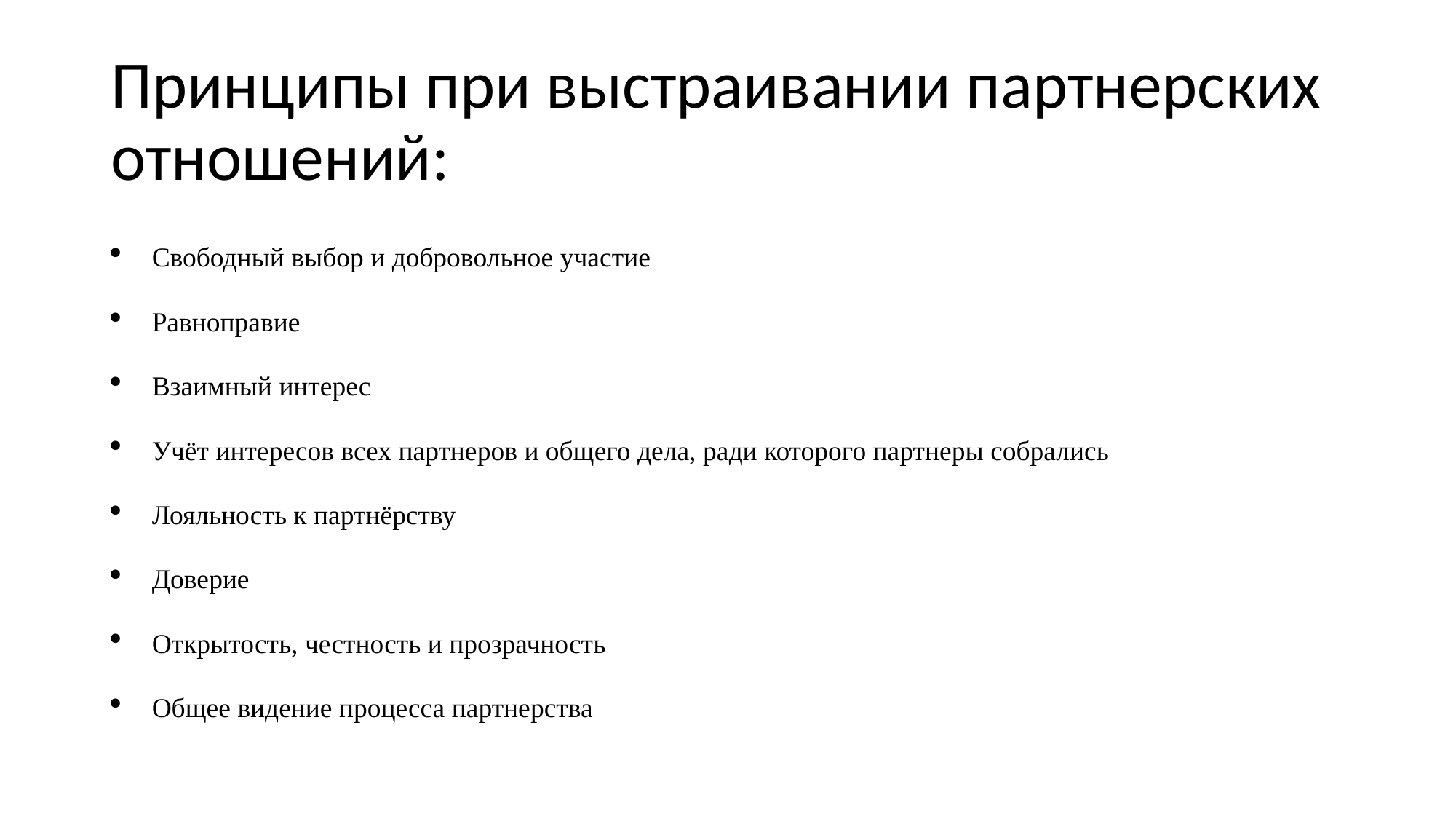

# Принципы при выстраивании партнерских отношений:
Свободный выбор и добровольное участие
Равноправие
Взаимный интерес
Учёт интересов всех партнеров и общего дела, ради которого партнеры собрались
Лояльность к партнёрству
Доверие
Открытость, честность и прозрачность
Общее видение процесса партнерства